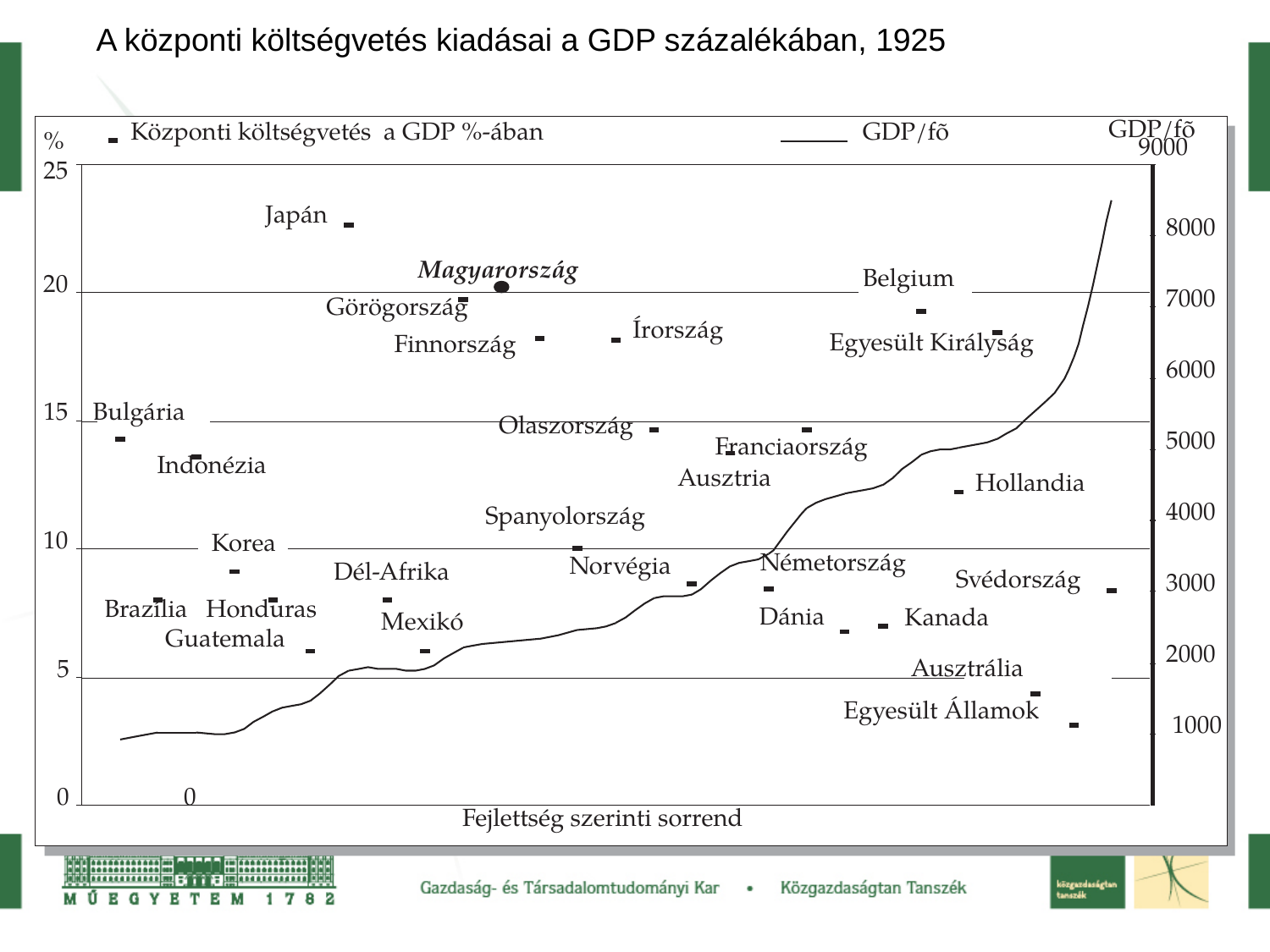

A központi költségvetés kiadásai a GDP százalékában, 1925

% 25

GDP/fõ
9000
Központi költségvetés  a GDP %-ában
GDP/fõ

Japán
8000
Magyarország
Belgium
20

7000
Görögország
Finnország
Írország
Egyesült Királyság

6000
15    Bulgária
Olaszország
Franciaország Ausztria
5000

Indonézia
Hollandia

4000

Spanyolország
10
Korea

Németország
Norvégia

Dél-Afrika
Svédország
3000

Brazília   Honduras
Dánia
Kanada
Mexikó

Guatemala

2000
Ausztrália
Egyesült Államok
5

1000
   1925

0	0
Fejlettség szerinti sorrend